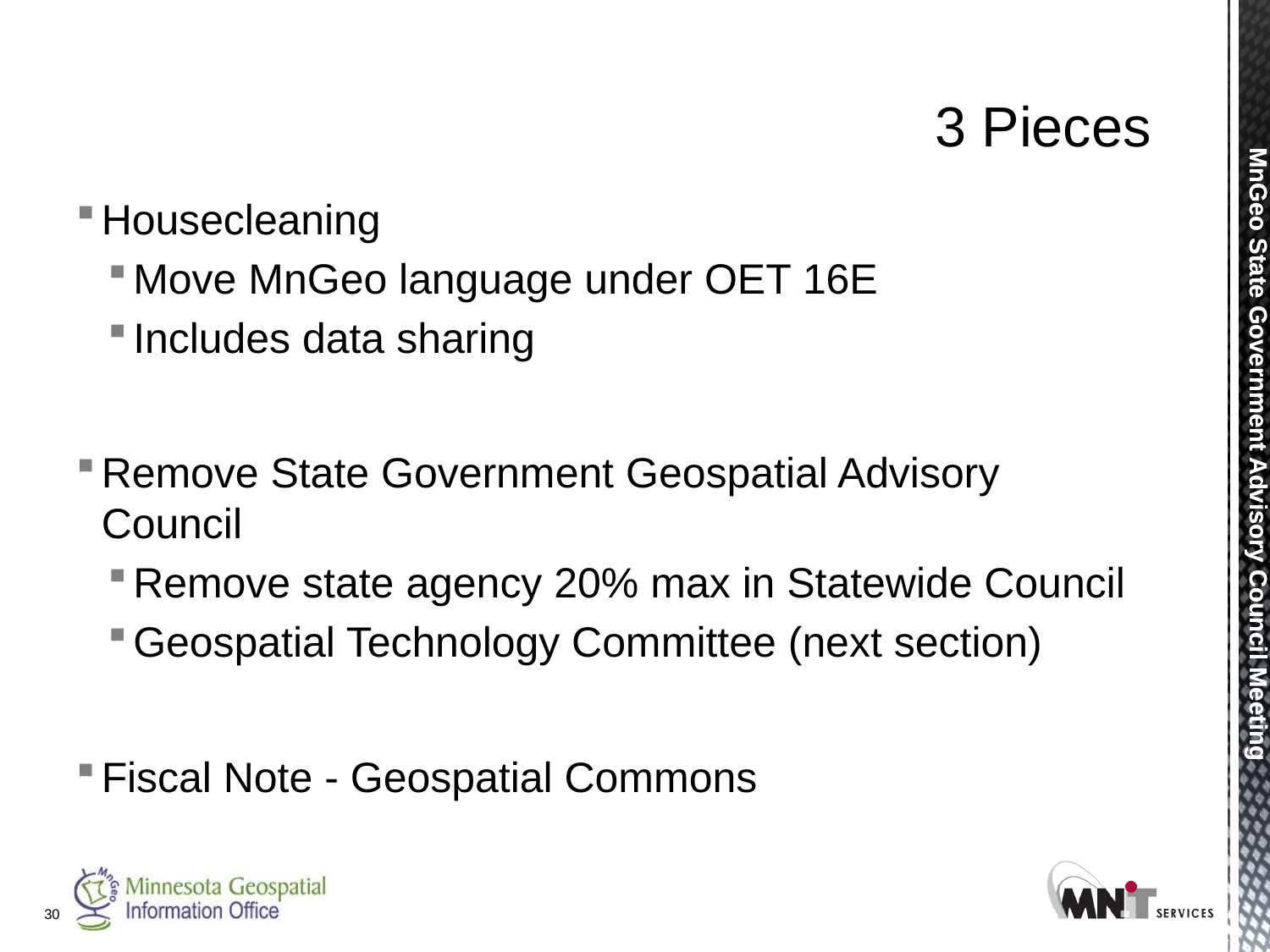

# 3 Pieces
Housecleaning
Move MnGeo language under OET 16E
Includes data sharing

Remove State Government Geospatial Advisory Council
Remove state agency 20% max in Statewide Council
Geospatial Technology Committee (next section)

Fiscal Note - Geospatial Commons

30